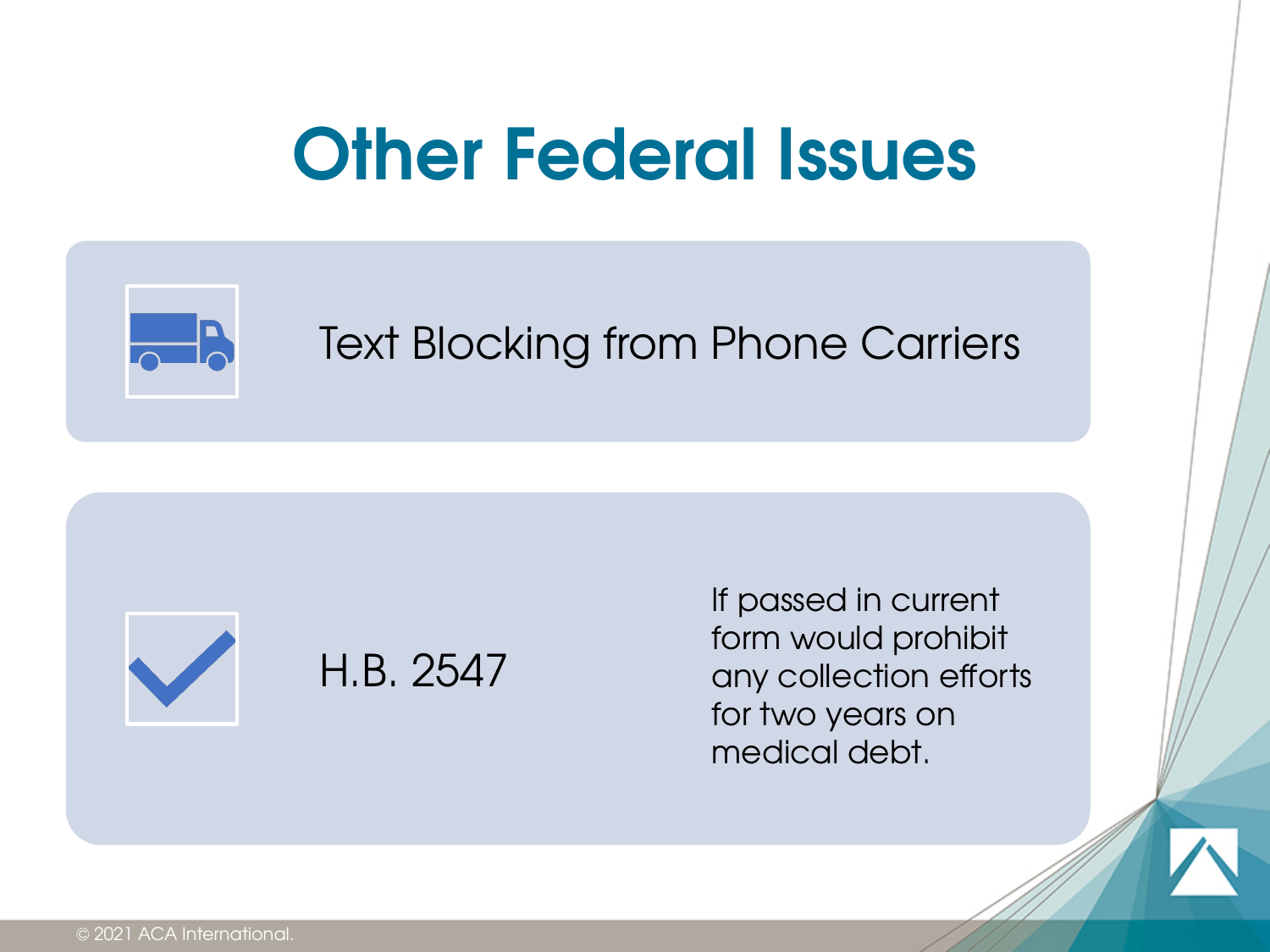

# Other Federal Issues
Text Blocking from Phone Carriers
H.B. 2547
If passed in current form would prohibit any collection efforts for two years on medical debt.
© 2021 ACA International.